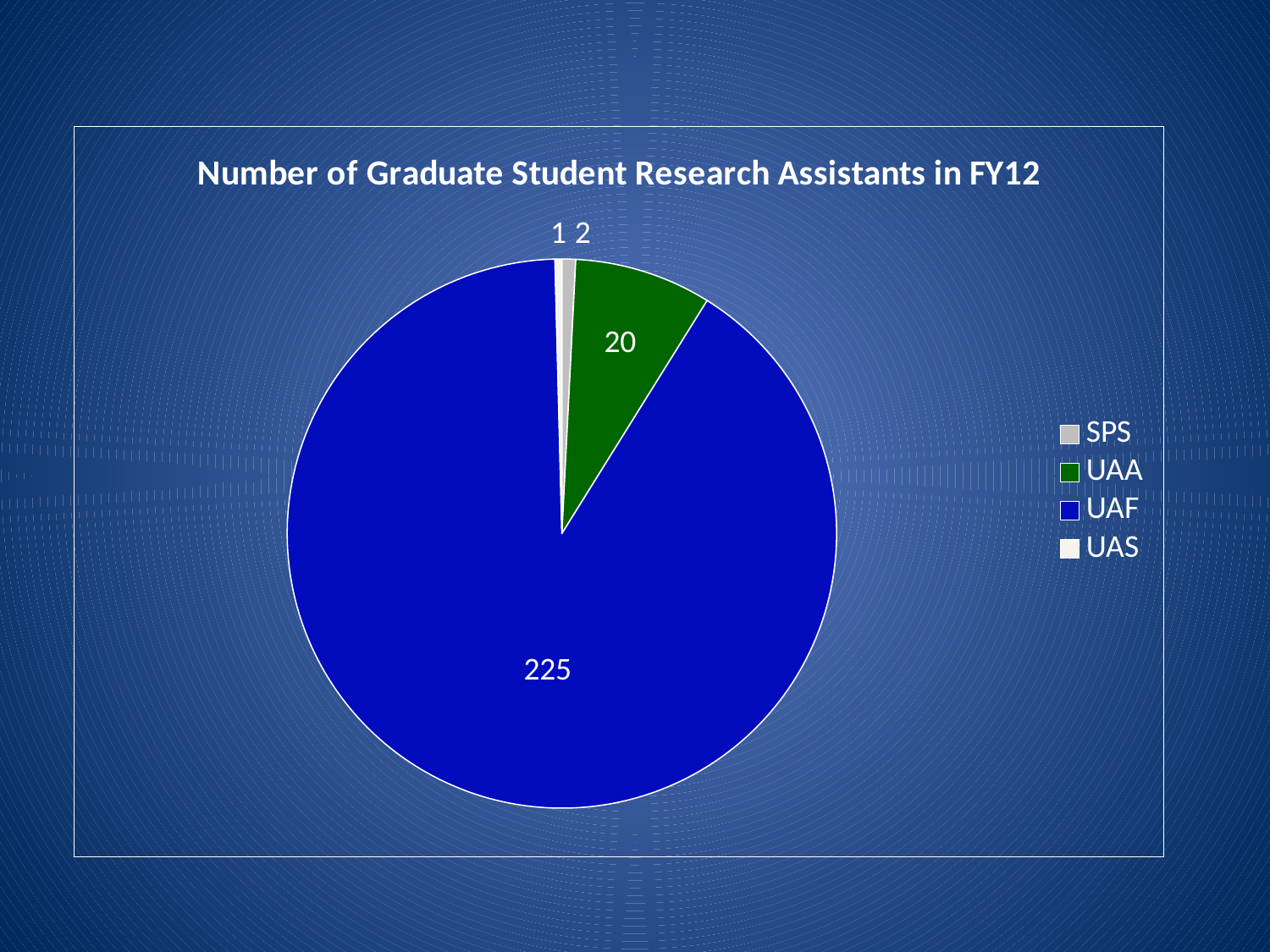

### Chart: Number of Graduate Student Research Assistants in FY12

| Category |  |
|---|---|
| SPS | 2.0 |
| UAA | 20.0 |
| UAF | 225.0 |
| UAS | 1.0 |